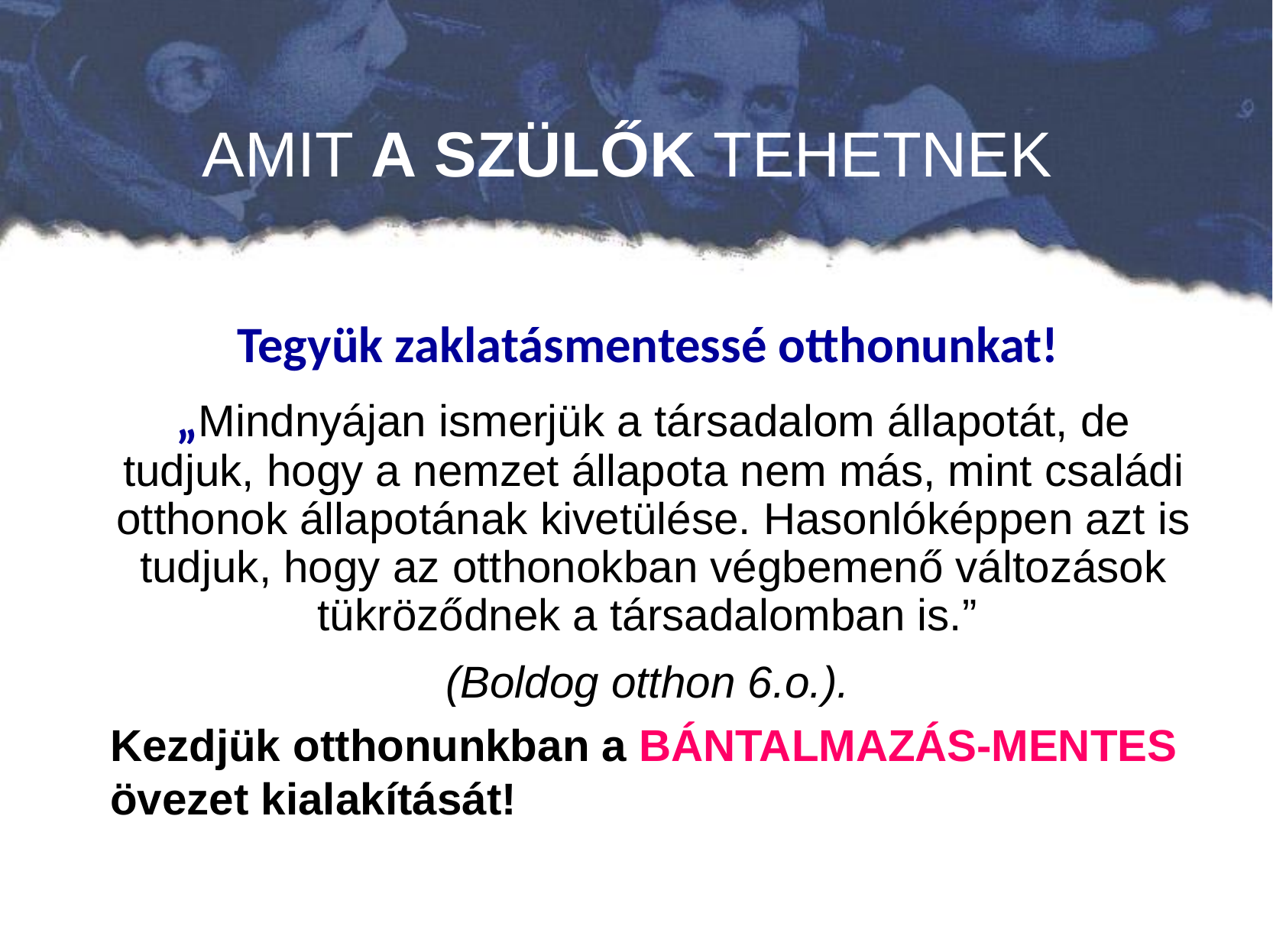

# AMIT A SZÜLŐK TEHETNEK
Tegyük zaklatásmentessé otthonunkat!
„Mindnyájan ismerjük a társadalom állapotát, de tudjuk, hogy a nemzet állapota nem más, mint családi otthonok állapotának kivetülése. Hasonlóképpen azt is tudjuk, hogy az otthonokban végbemenő változások tükröződnek a társadalomban is.”
(Boldog otthon 6.o.).
Kezdjük otthonunkban a BÁNTALMAZÁS-MENTES övezet kialakítását!